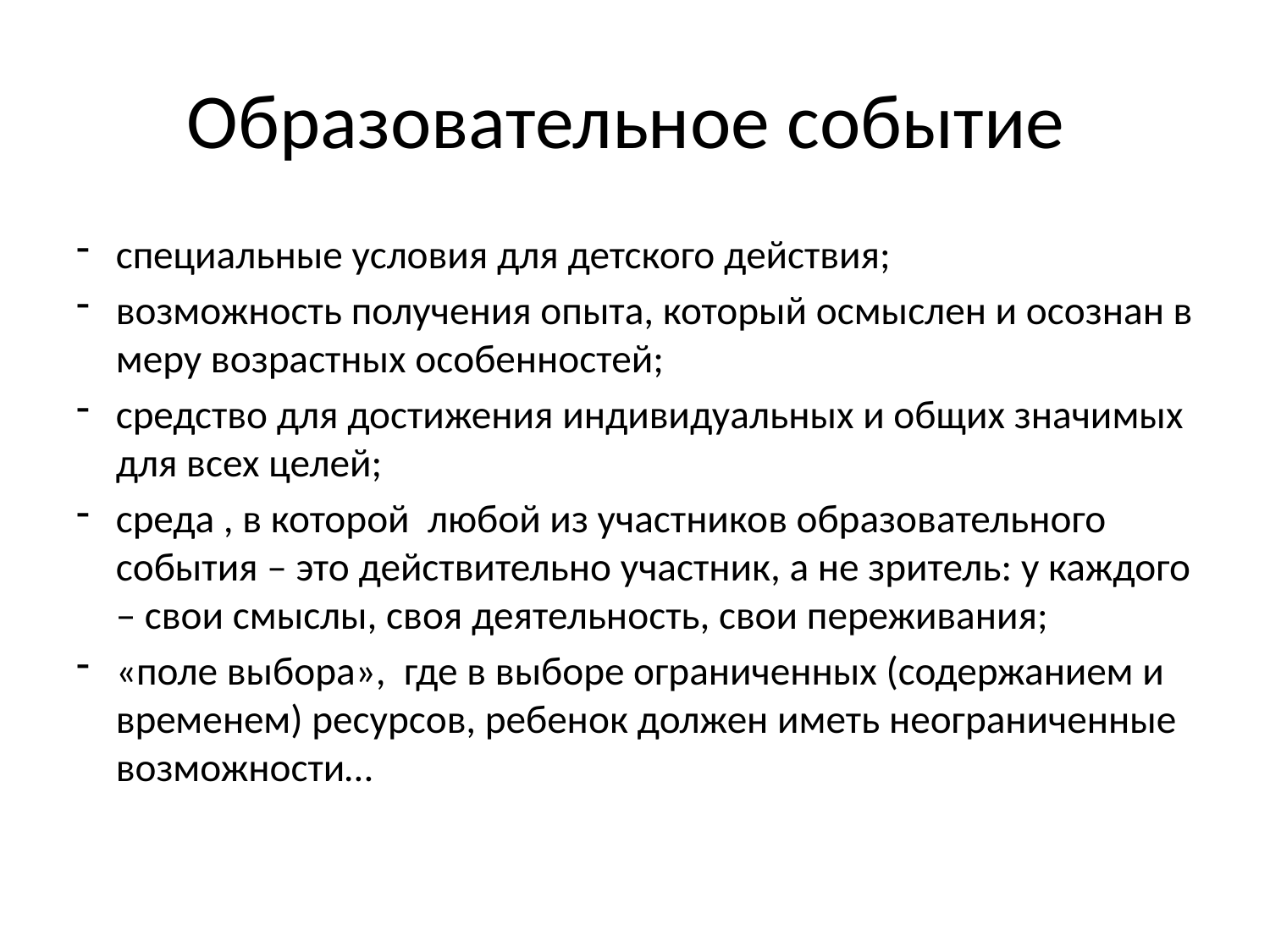

# Образовательное событие
специальные условия для детского действия;
возможность получения опыта, который осмыслен и осознан в меру возрастных особенностей;
средство для достижения индивидуальных и общих значимых для всех целей;
среда , в которой  любой из участников образовательного события – это действительно участник, а не зритель: у каждого – свои смыслы, своя деятельность, свои переживания;
«поле выбора»,  где в выборе ограниченных (содержанием и временем) ресурсов, ребенок должен иметь неограниченные возможности…